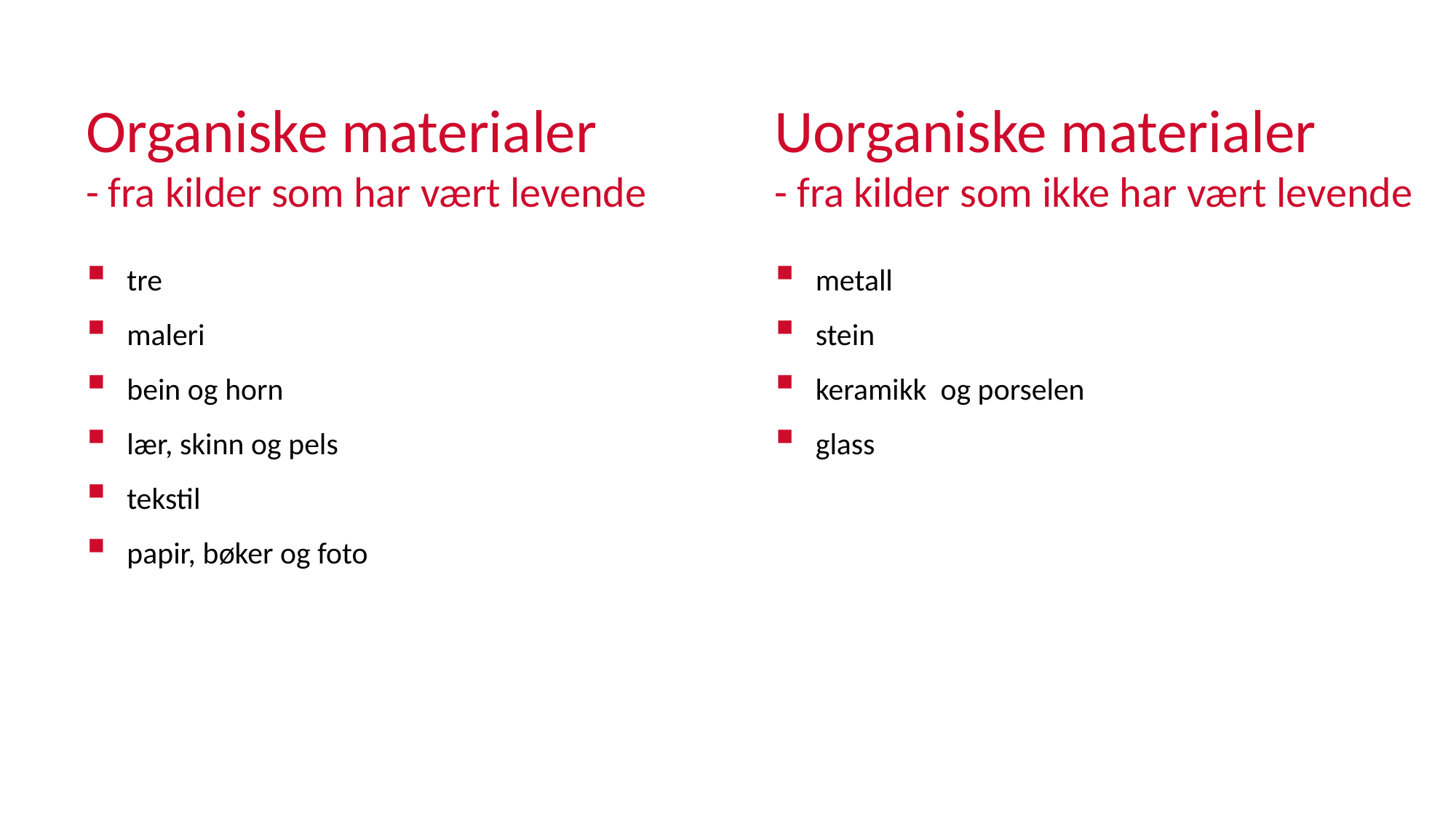

Uorganiske materialer
- fra kilder som ikke har vært levende
Organiske materialer
- fra kilder som har vært levende
tre
maleri
bein og horn
lær, skinn og pels
tekstil
papir, bøker og foto

metall
stein
keramikk  og porselen
glass